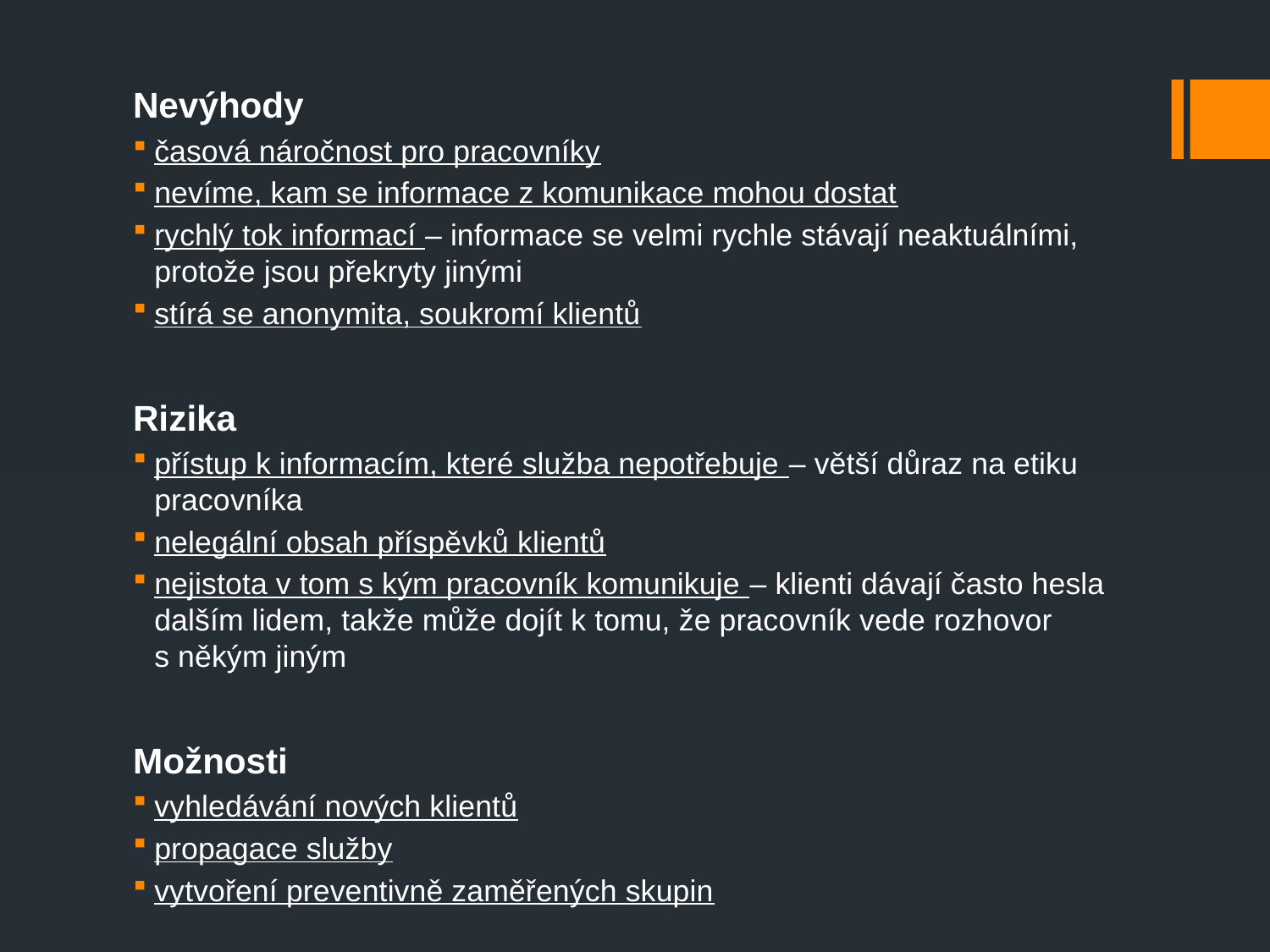

Nevýhody
časová náročnost pro pracovníky
nevíme, kam se informace z komunikace mohou dostat
rychlý tok informací – informace se velmi rychle stávají neaktuálními, protože jsou překryty jinými
stírá se anonymita, soukromí klientů

Rizika
přístup k informacím, které služba nepotřebuje – větší důraz na etiku pracovníka
nelegální obsah příspěvků klientů
nejistota v tom s kým pracovník komunikuje – klienti dávají často hesla dalším lidem, takže může dojít k tomu, že pracovník vede rozhovor s někým jiným

Možnosti
vyhledávání nových klientů
propagace služby
vytvoření preventivně zaměřených skupin